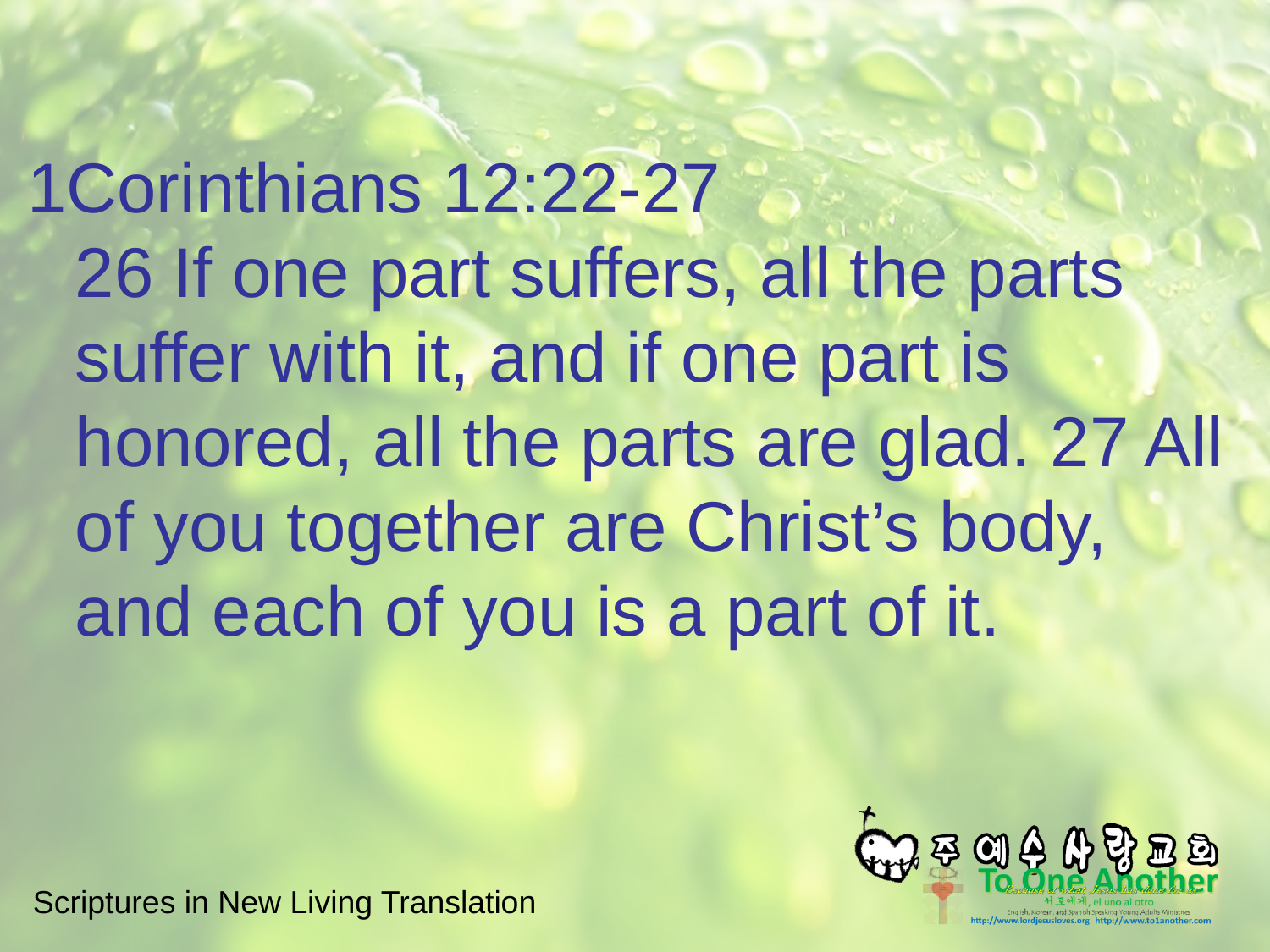

#
1Corinthians 12:22-27
26 If one part suffers, all the parts suffer with it, and if one part is honored, all the parts are glad. 27 All of you together are Christ’s body, and each of you is a part of it.